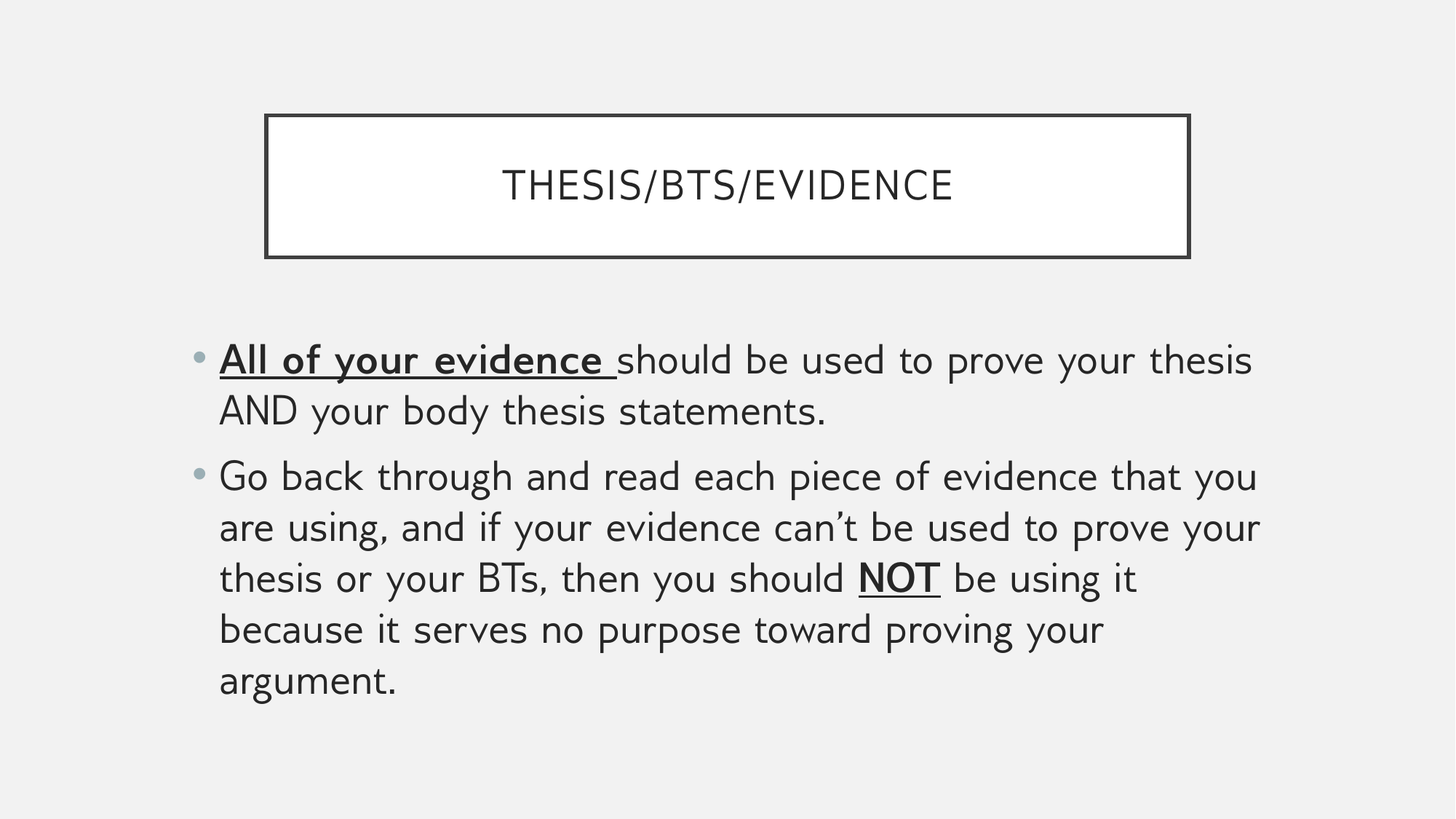

# Thesis/BTs/Evidence
All of your evidence should be used to prove your thesis AND your body thesis statements.
Go back through and read each piece of evidence that you are using, and if your evidence can’t be used to prove your thesis or your BTs, then you should NOT be using it because it serves no purpose toward proving your argument.